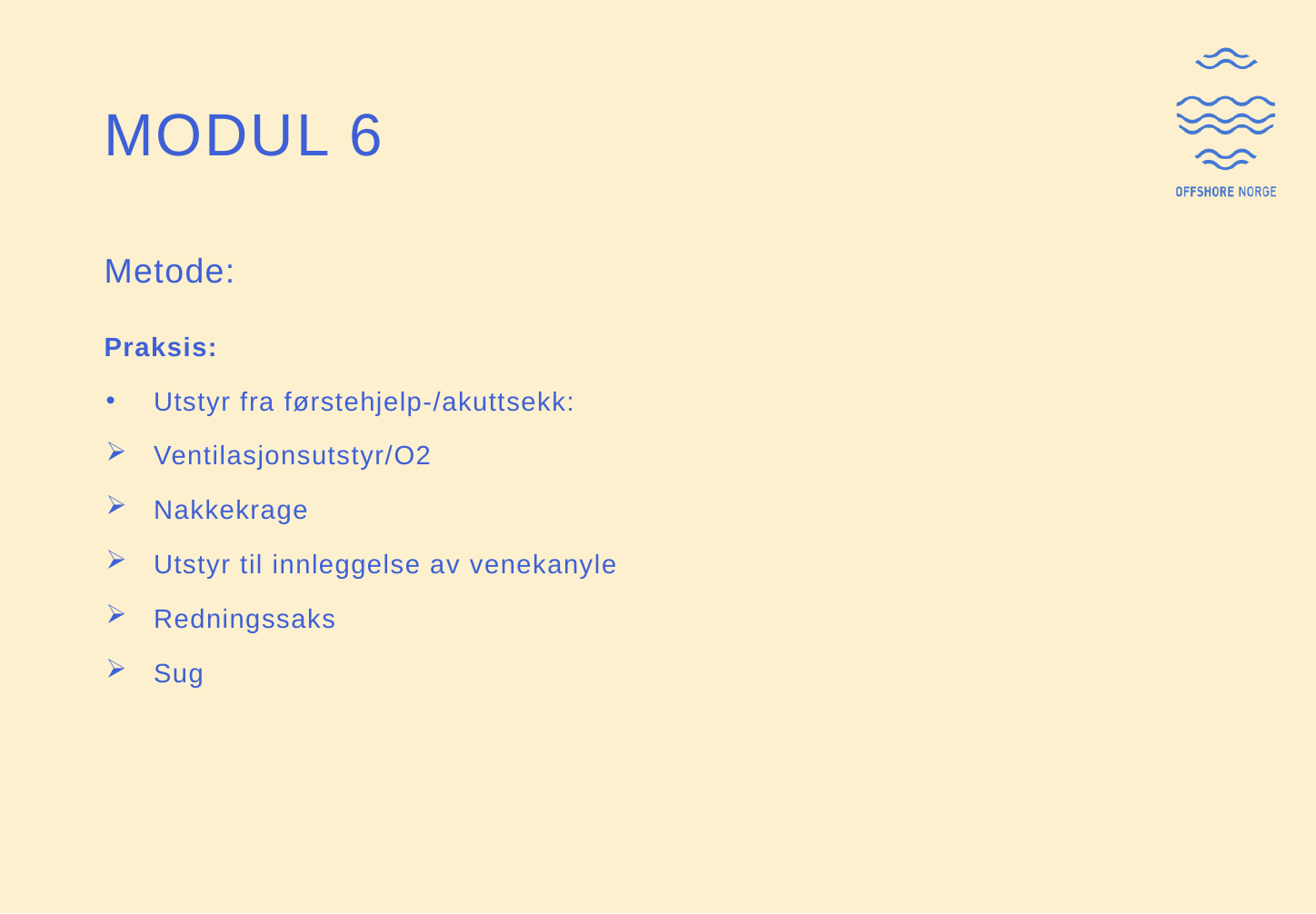

# Modul 6
Metode:
Praksis:
Utstyr fra førstehjelp-/akuttsekk:
Ventilasjonsutstyr/O2
Nakkekrage
Utstyr til innleggelse av venekanyle
Redningssaks
Sug